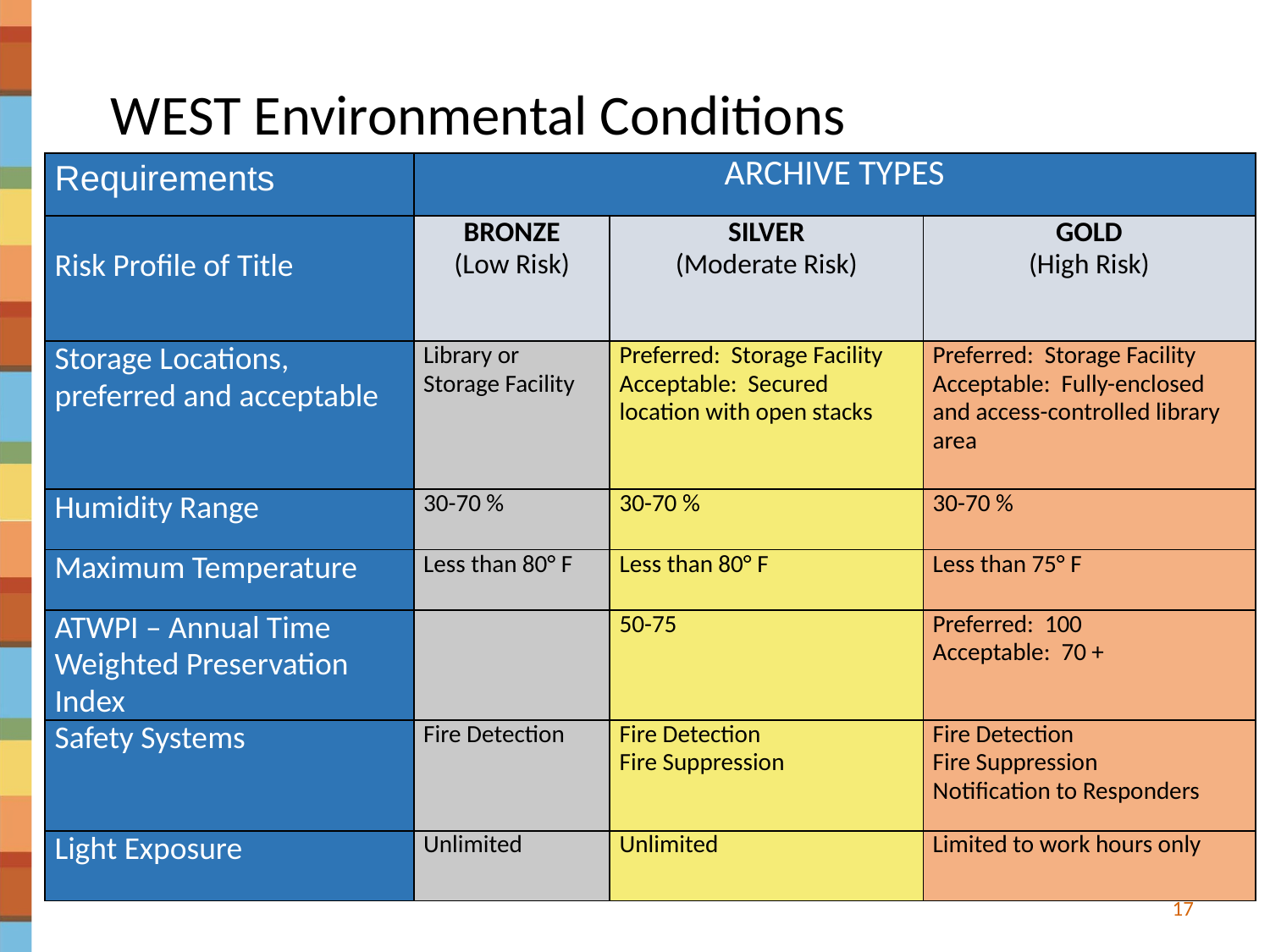

WEST Environmental Conditions
| Requirements | ARCHIVE TYPES |  |  |
| --- | --- | --- | --- |
| Risk Profile of Title | BRONZE (Low Risk) | SILVER (Moderate Risk) | GOLD (High Risk) |
| Storage Locations, preferred and acceptable | Library or Storage Facility | Preferred: Storage Facility Acceptable: Secured location with open stacks | Preferred: Storage Facility Acceptable: Fully-enclosed and access-controlled library area |
| Humidity Range | 30-70 % | 30-70 % | 30-70 % |
| Maximum Temperature | Less than 80° F | Less than 80° F | Less than 75° F |
| ATWPI – Annual Time Weighted Preservation Index |  | 50-75 | Preferred: 100 Acceptable: 70 + |
| Safety Systems | Fire Detection | Fire Detection Fire Suppression | Fire Detection Fire Suppression Notification to Responders |
| Light Exposure | Unlimited | Unlimited | Limited to work hours only |
17